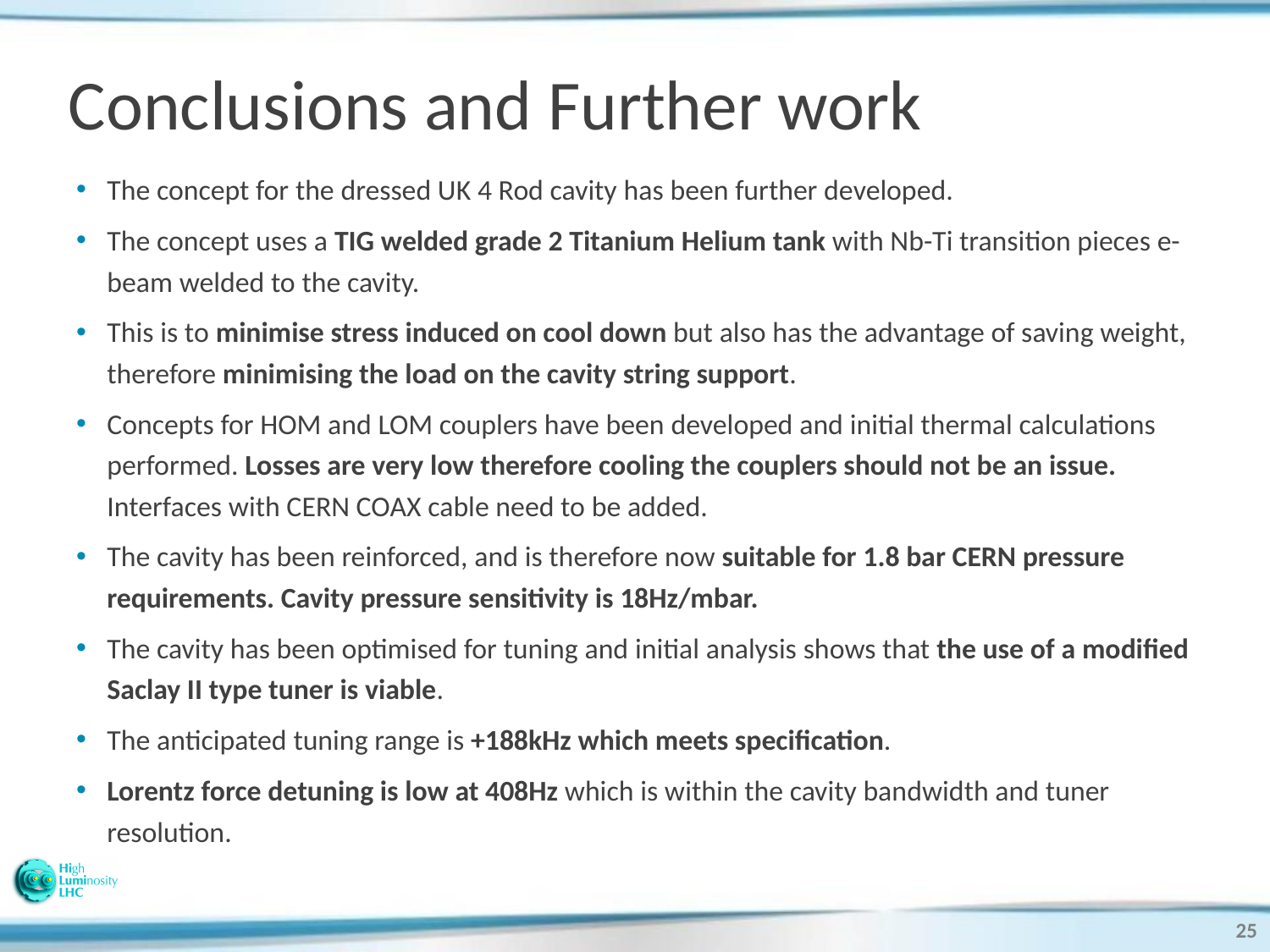

# Conclusions and Further work
The concept for the dressed UK 4 Rod cavity has been further developed.
The concept uses a TIG welded grade 2 Titanium Helium tank with Nb-Ti transition pieces e-beam welded to the cavity.
This is to minimise stress induced on cool down but also has the advantage of saving weight, therefore minimising the load on the cavity string support.
Concepts for HOM and LOM couplers have been developed and initial thermal calculations performed. Losses are very low therefore cooling the couplers should not be an issue. Interfaces with CERN COAX cable need to be added.
The cavity has been reinforced, and is therefore now suitable for 1.8 bar CERN pressure requirements. Cavity pressure sensitivity is 18Hz/mbar.
The cavity has been optimised for tuning and initial analysis shows that the use of a modified Saclay II type tuner is viable.
The anticipated tuning range is +188kHz which meets specification.
Lorentz force detuning is low at 408Hz which is within the cavity bandwidth and tuner resolution.
25